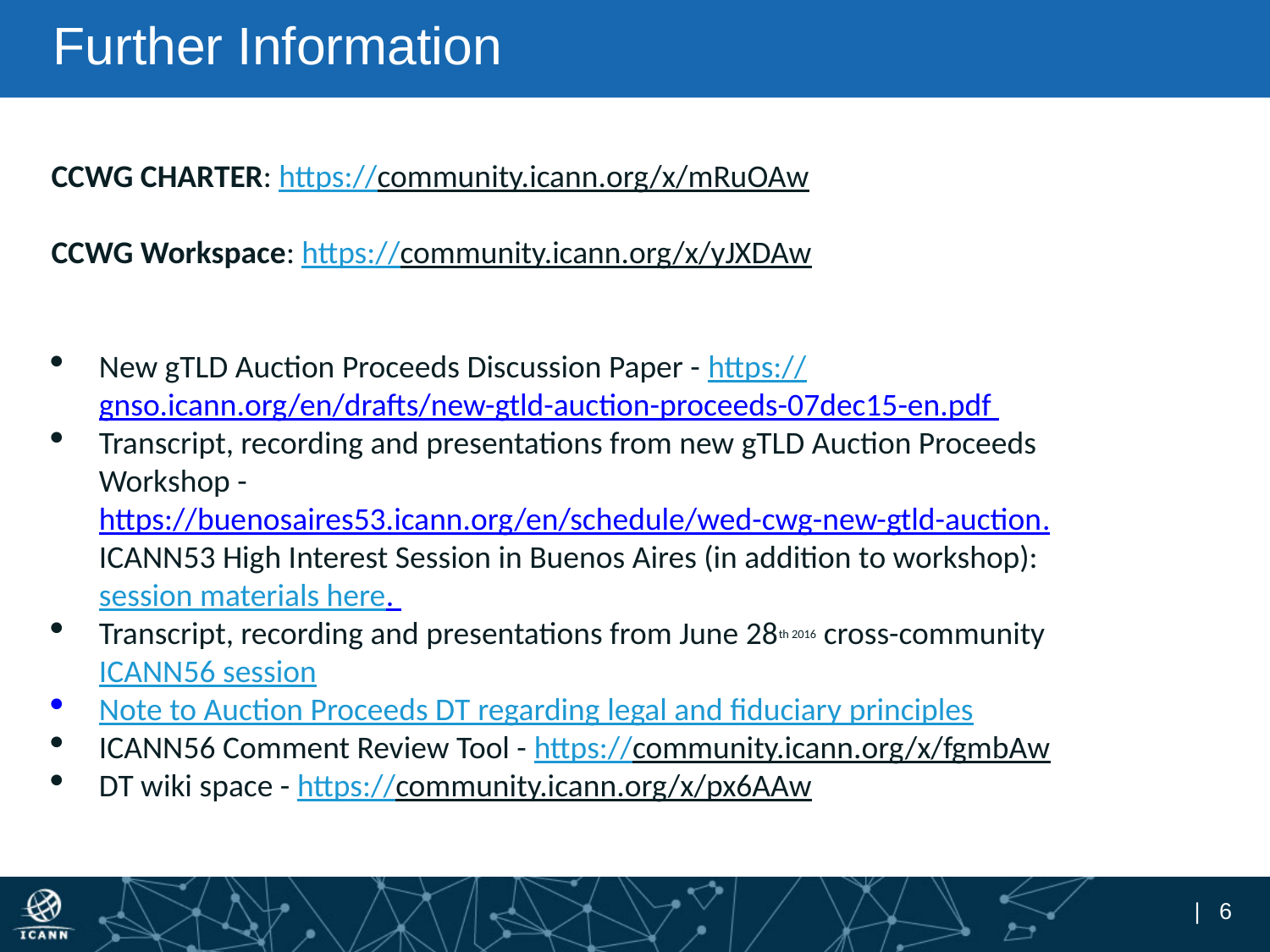

# Further Information
CCWG CHARTER: https://community.icann.org/x/mRuOAw

CCWG Workspace: https://community.icann.org/x/yJXDAw

New gTLD Auction Proceeds Discussion Paper - https://gnso.icann.org/en/drafts/new-gtld-auction-proceeds-07dec15-en.pdf
Transcript, recording and presentations from new gTLD Auction Proceeds Workshop - https://buenosaires53.icann.org/en/schedule/wed-cwg-new-gtld-auction. ICANN53 High Interest Session in Buenos Aires (in addition to workshop): session materials here.
Transcript, recording and presentations from June 28th 2016 cross-community ICANN56 session
Note to Auction Proceeds DT regarding legal and fiduciary principles
ICANN56 Comment Review Tool - https://community.icann.org/x/fgmbAw
DT wiki space - https://community.icann.org/x/px6AAw